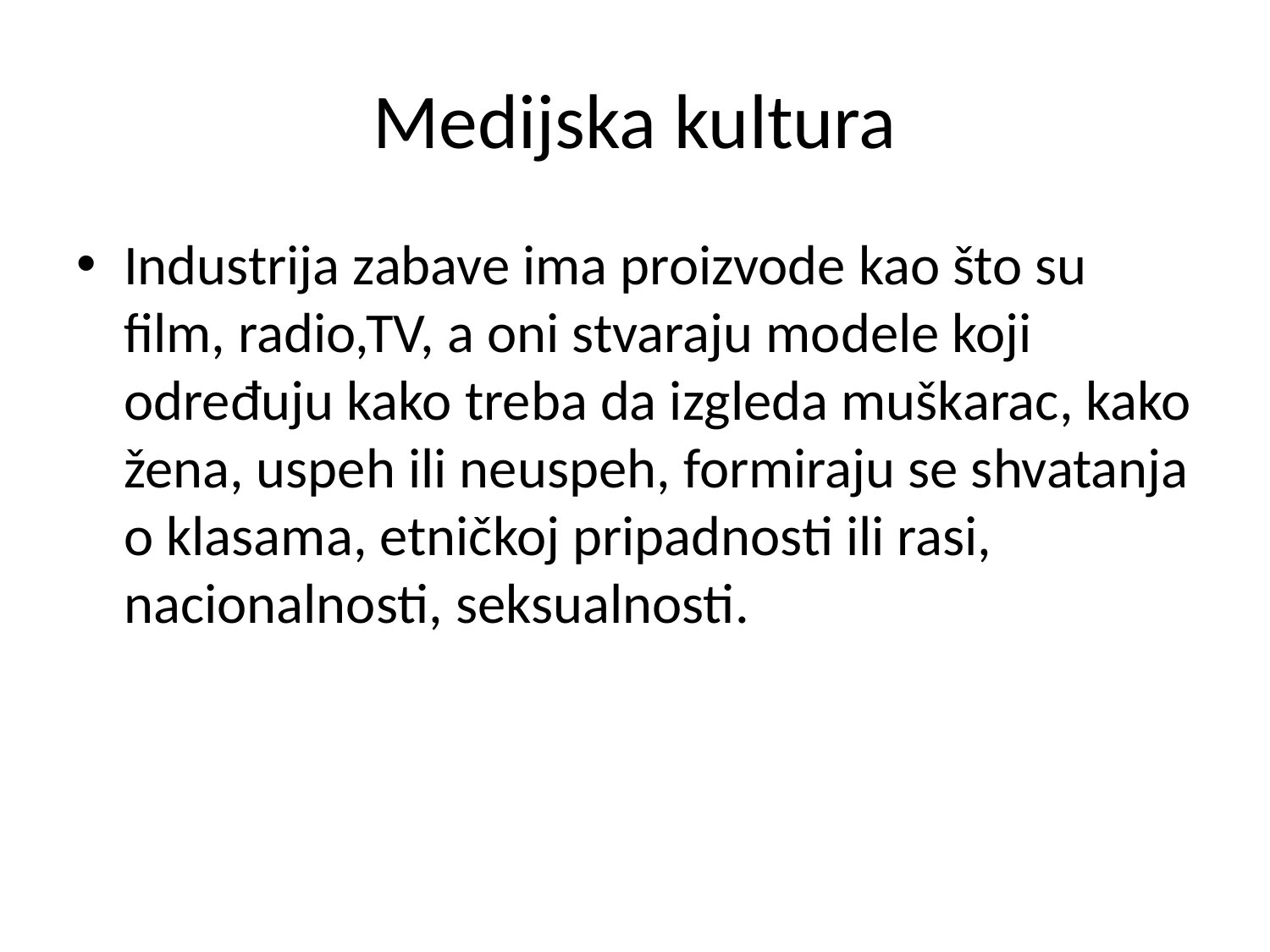

# Medijska kultura
Industrija zabave ima proizvode kao što su film, radio,TV, a oni stvaraju modele koji određuju kako treba da izgleda muškarac, kako žena, uspeh ili neuspeh, formiraju se shvatanja o klasama, etničkoj pripadnosti ili rasi, nacionalnosti, seksualnosti.